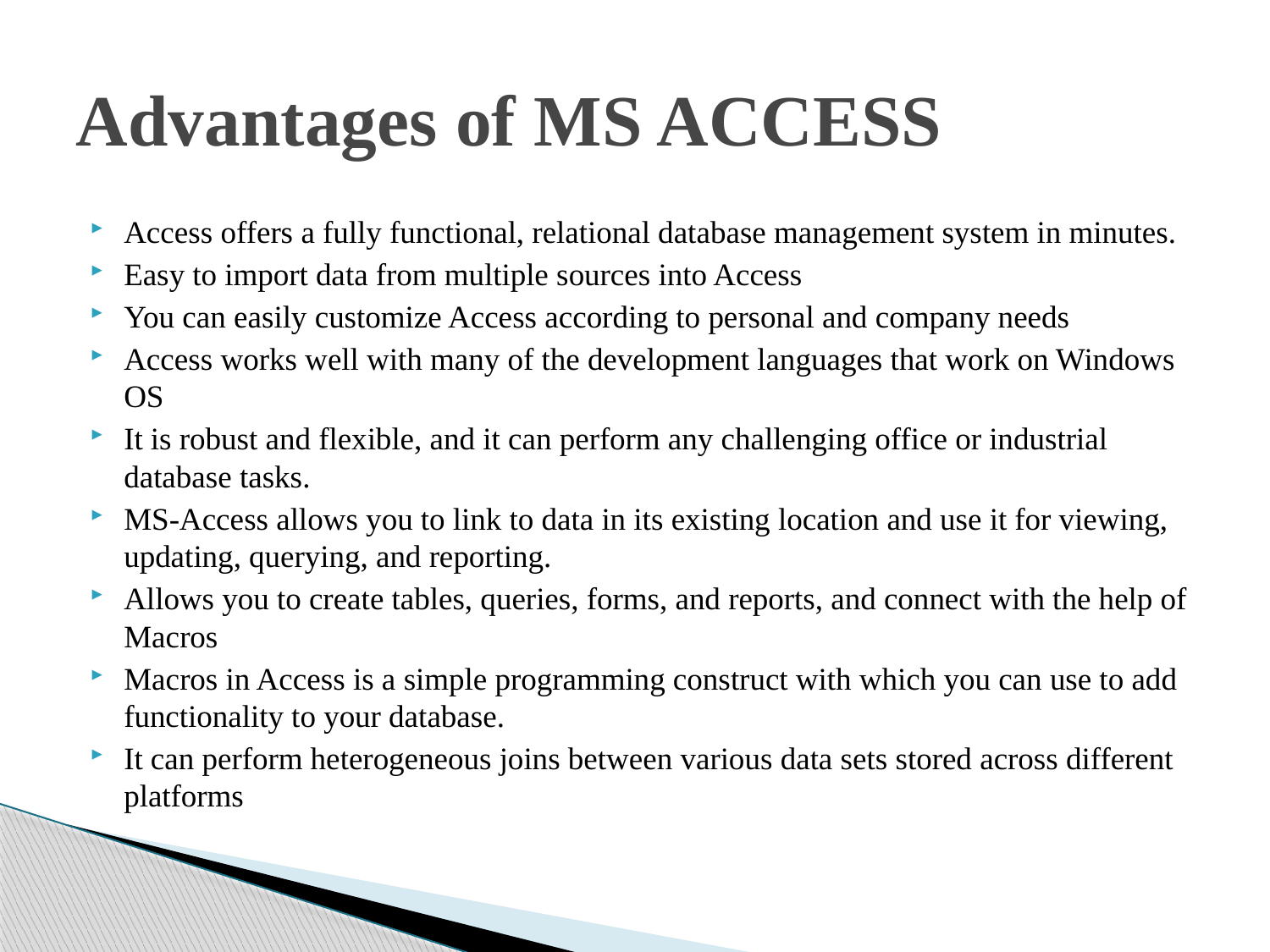

# Advantages of MS ACCESS
Access offers a fully functional, relational database management system in minutes.
Easy to import data from multiple sources into Access
You can easily customize Access according to personal and company needs
Access works well with many of the development languages that work on Windows OS
It is robust and flexible, and it can perform any challenging office or industrial database tasks.
MS-Access allows you to link to data in its existing location and use it for viewing, updating, querying, and reporting.
Allows you to create tables, queries, forms, and reports, and connect with the help of Macros
Macros in Access is a simple programming construct with which you can use to add functionality to your database.
It can perform heterogeneous joins between various data sets stored across different platforms